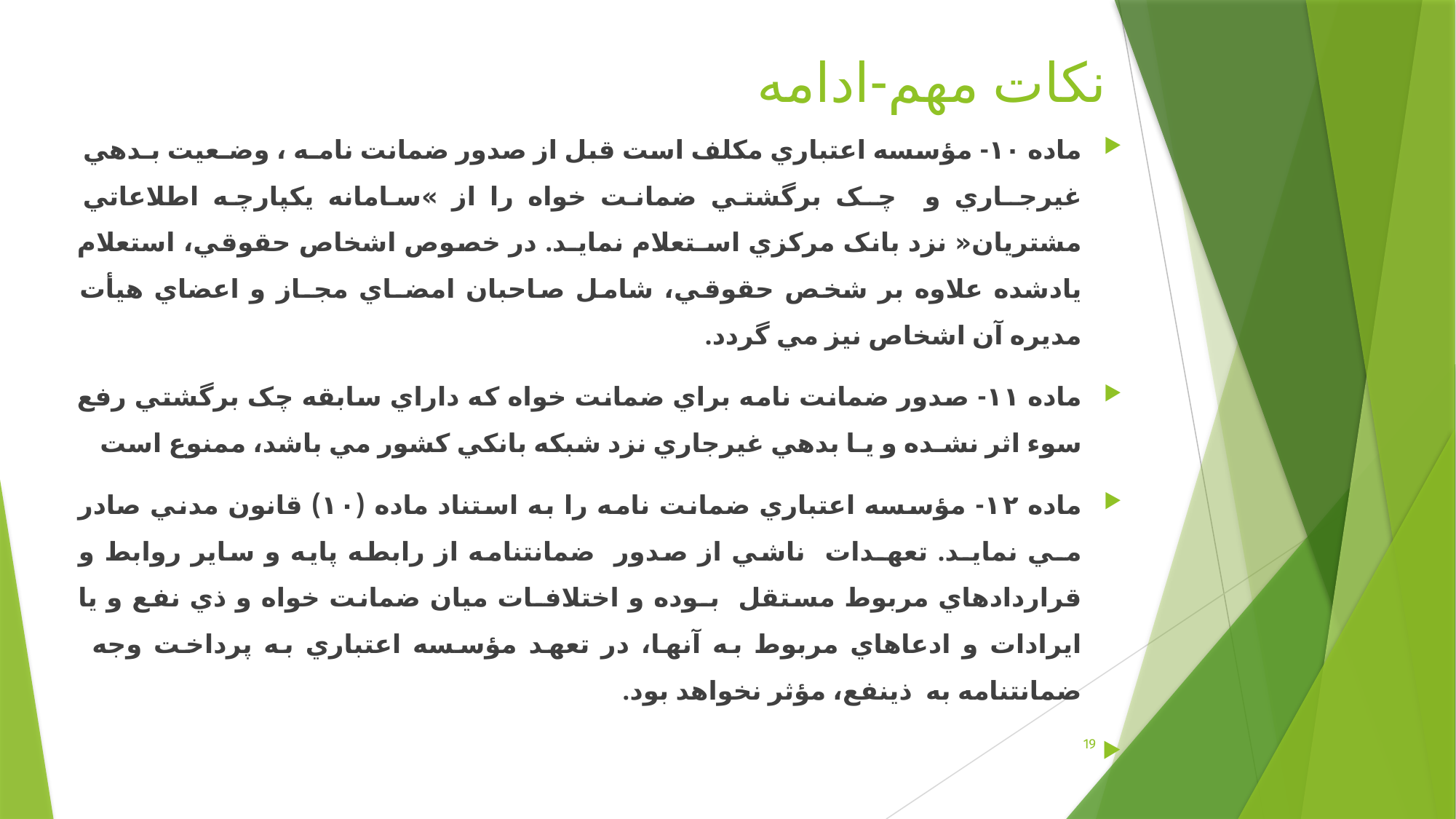

# نکات مهم-ادامه
ماده ۱۰- مؤسسه اعتباري مکلف است قبل از صدور ضمانت نامـه ، وضـعيت بـدهي  غيرجـاري و  چـک برگشتي ضمانت خواه را از »سامانه يکپارچه اطلاعاتي مشتريان« نزد بانک مرکزي اسـتعلام نمايـد. در خصوص اشخاص حقوقي، استعلام يادشده علاوه بر شخص حقوقي، شامل صاحبان امضـاي مجـاز و اعضاي هيأت مديره آن اشخاص نيز مي گردد.
ماده ۱۱- صدور ضمانت نامه براي ضمانت خواه که داراي سابقه چک برگشتي رفع سوء اثر نشـده و يـا بدهي غيرجاري نزد شبکه بانکي کشور مي باشد، ممنوع است
ماده ۱۲- مؤسسه اعتباري ضمانت نامه را به استناد ماده (۱۰) قانون مدني صادر مـي نمايـد. تعهـدات  ناشي از صدور  ضمانتنامه از رابطه پايه و ساير روابط و قراردادهاي مربوط مستقل  بـوده و اختلافـات ميان ضمانت خواه و ذي نفع و يا ايرادات و ادعاهاي مربوط به آنها، در تعهد مؤسسه اعتباري به پرداخت وجه  ضمانتنامه به  ذينفع، مؤثر نخواهد بود.

19